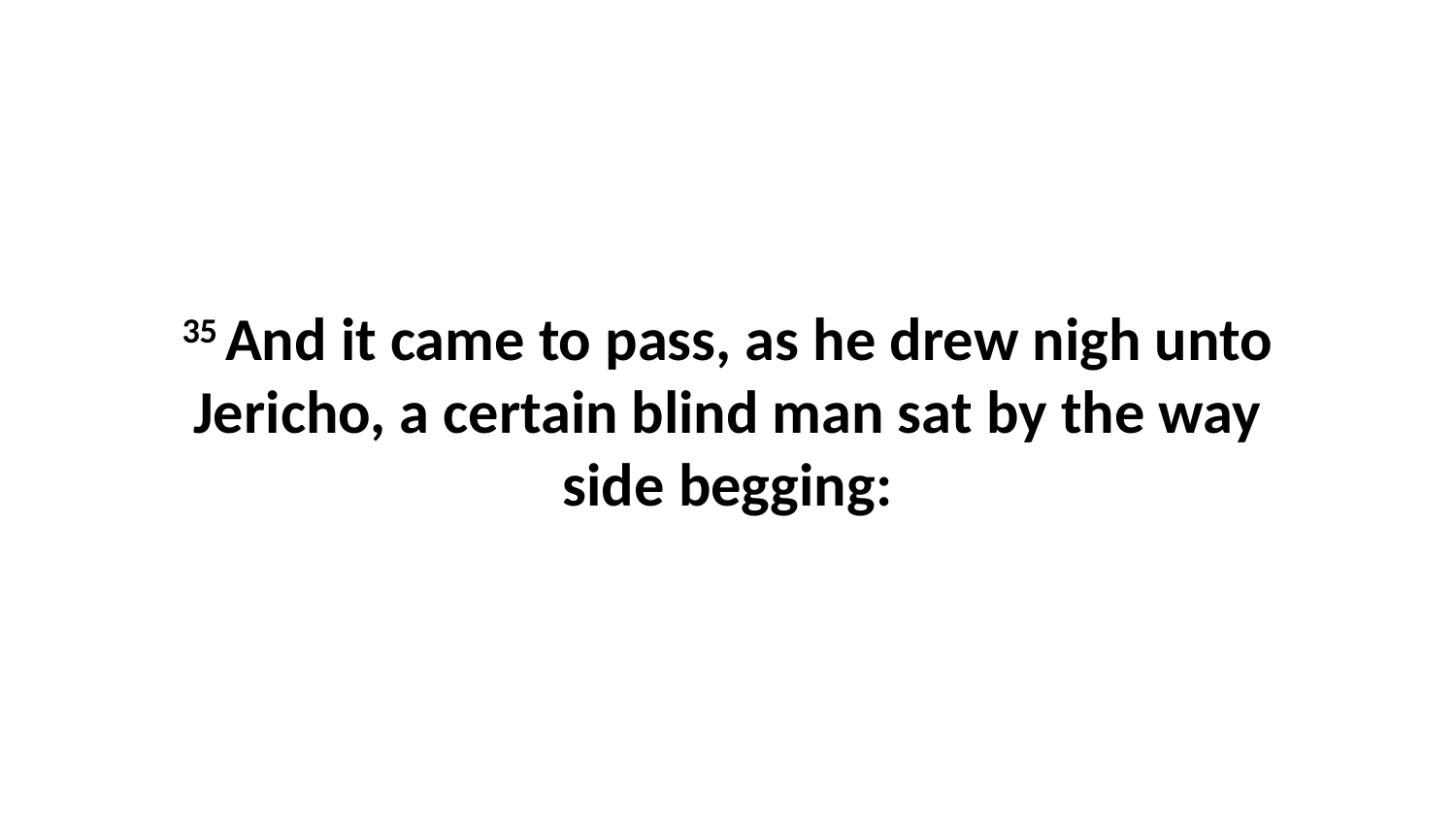

35 And it came to pass, as he drew nigh unto Jericho, a certain blind man sat by the way side begging: